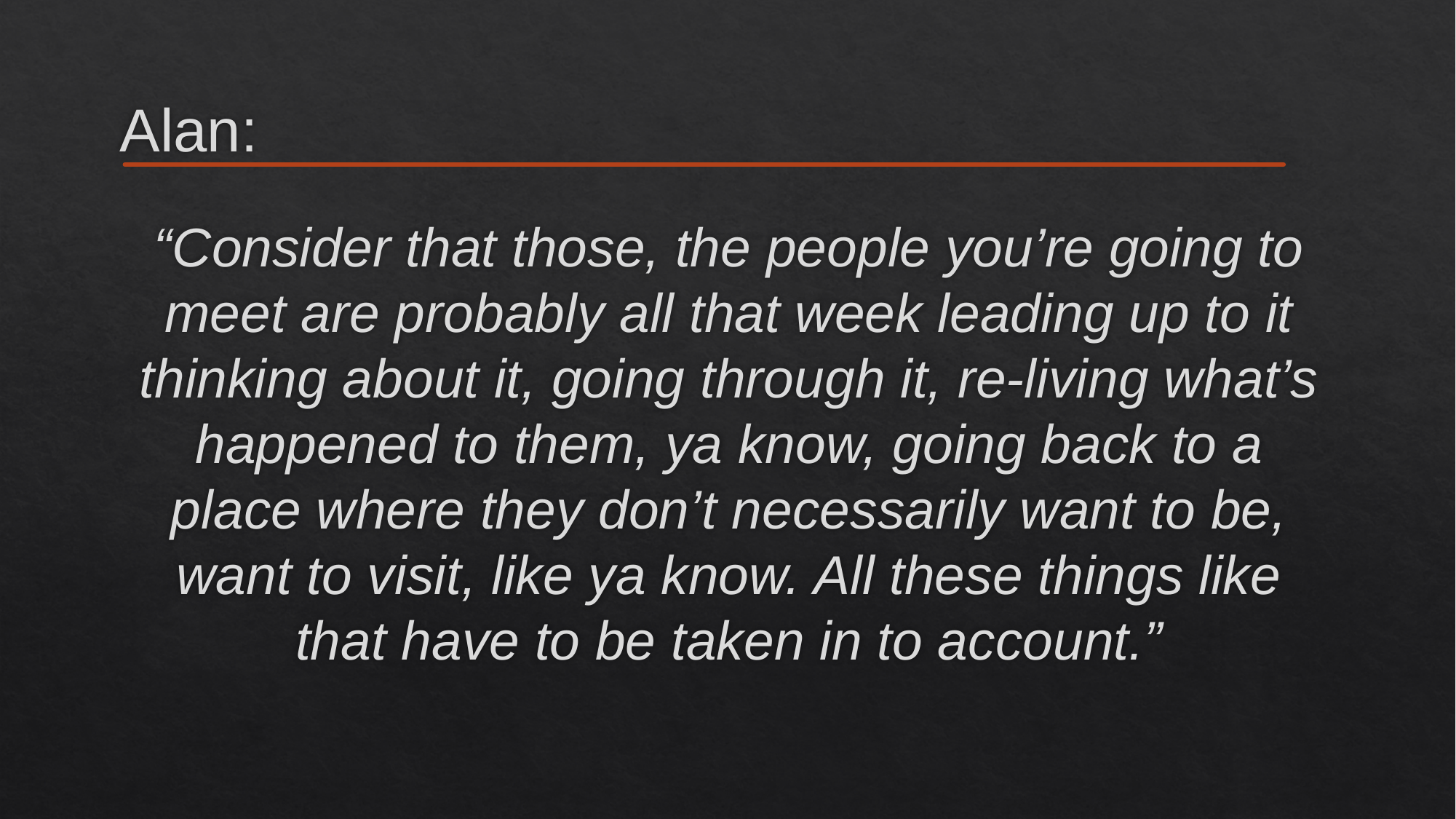

# Alan:
“Consider that those, the people you’re going to meet are probably all that week leading up to it thinking about it, going through it, re-living what’s happened to them, ya know, going back to a place where they don’t necessarily want to be, want to visit, like ya know. All these things like that have to be taken in to account.”